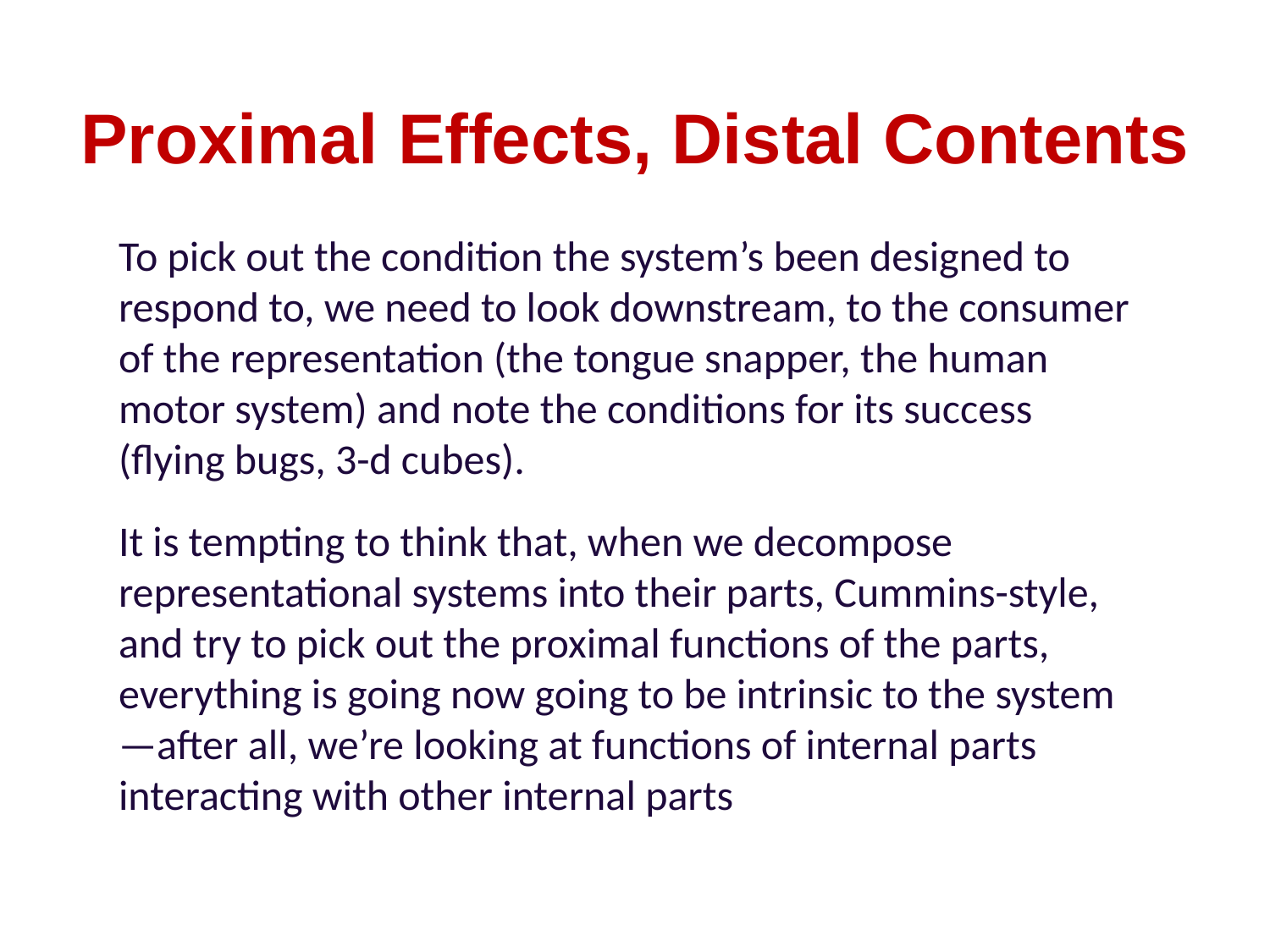

# Proximal Effects, Distal Contents
To pick out the condition the system’s been designed to respond to, we need to look downstream, to the consumer of the representation (the tongue snapper, the human motor system) and note the conditions for its success (flying bugs, 3-d cubes).
It is tempting to think that, when we decompose representational systems into their parts, Cummins-style, and try to pick out the proximal functions of the parts, everything is going now going to be intrinsic to the system—after all, we’re looking at functions of internal parts interacting with other internal parts